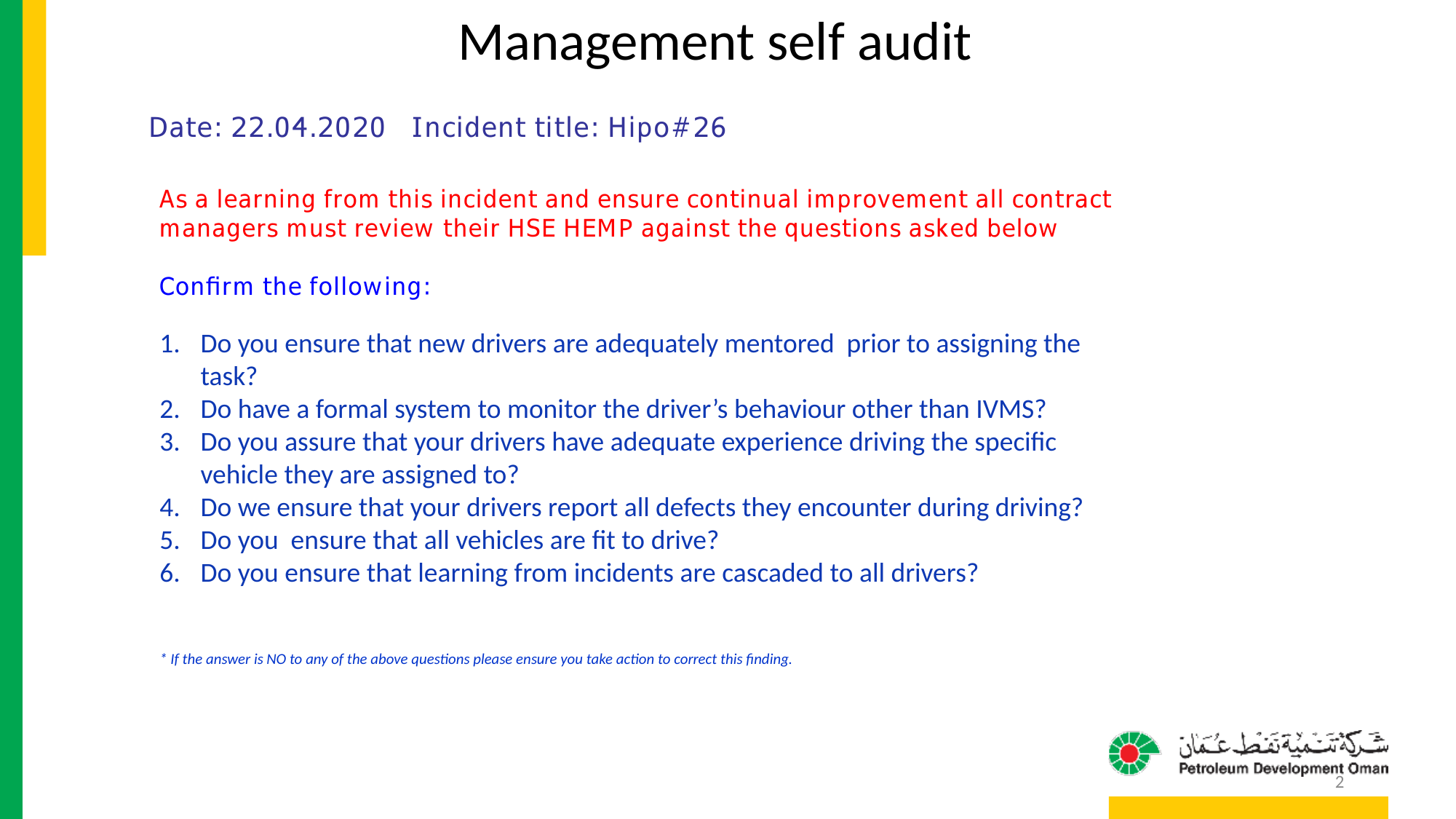

Management self audit

Date: 22.04.2020   Incident title: Hipo#26

As a learning from this incident and ensure continual improvement all contract
managers must review their HSE HEMP against the questions asked below

Confirm the following:

Do you ensure that new drivers are adequately mentored  prior to assigning the task?
Do have a formal system to monitor the driver’s behaviour other than IVMS?
Do you assure that your drivers have adequate experience driving the specific vehicle they are assigned to?
Do we ensure that your drivers report all defects they encounter during driving?
Do you  ensure that all vehicles are fit to drive?
Do you ensure that learning from incidents are cascaded to all drivers?

* If the answer is NO to any of the above questions please ensure you take action to correct this finding.

2